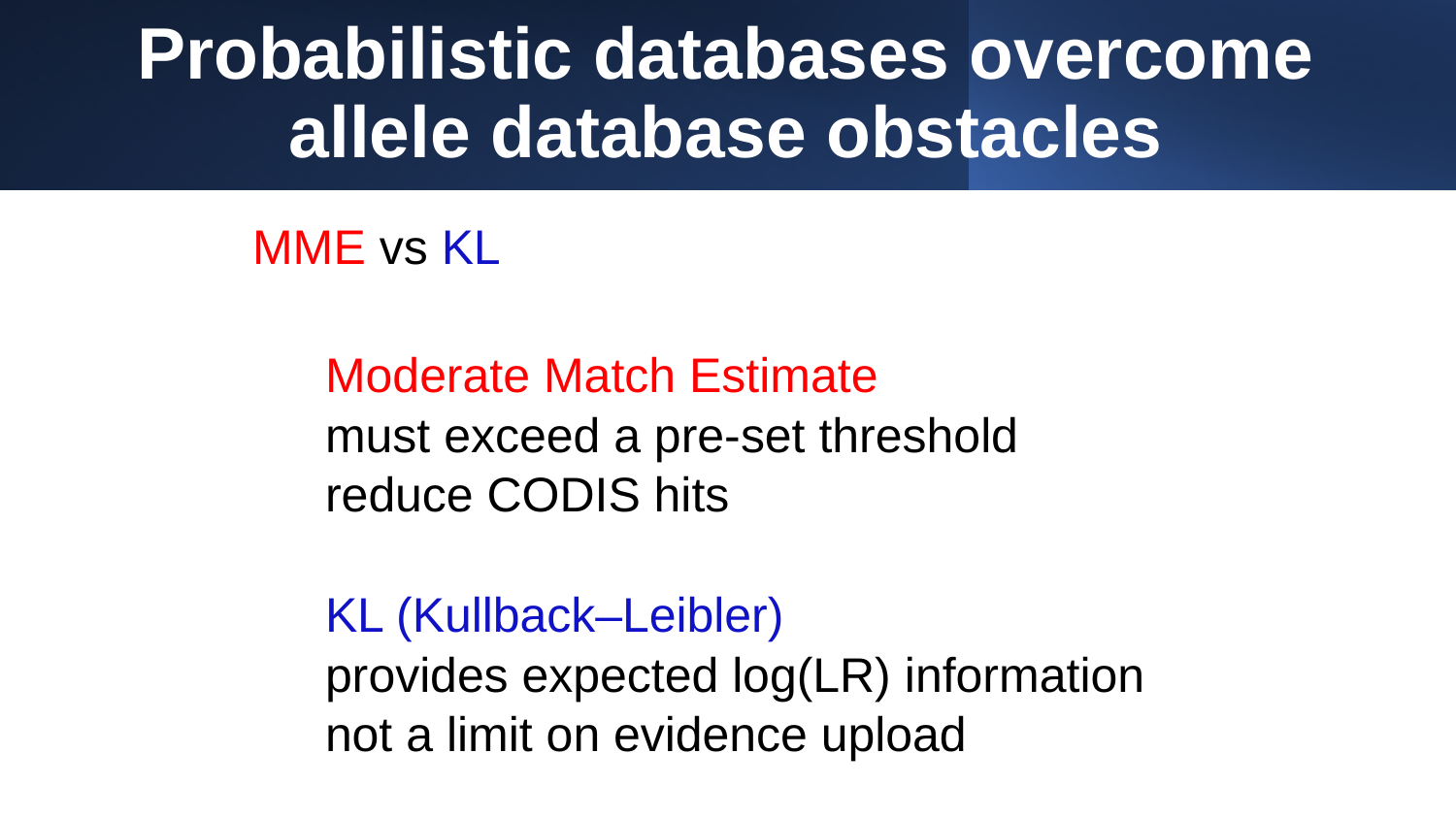

# Probabilistic databases overcome allele database obstacles
MME vs KL

Moderate Match Estimate
must exceed a pre-set threshold
reduce CODIS hits

KL (Kullback–Leibler)
provides expected log(LR) information
not a limit on evidence upload